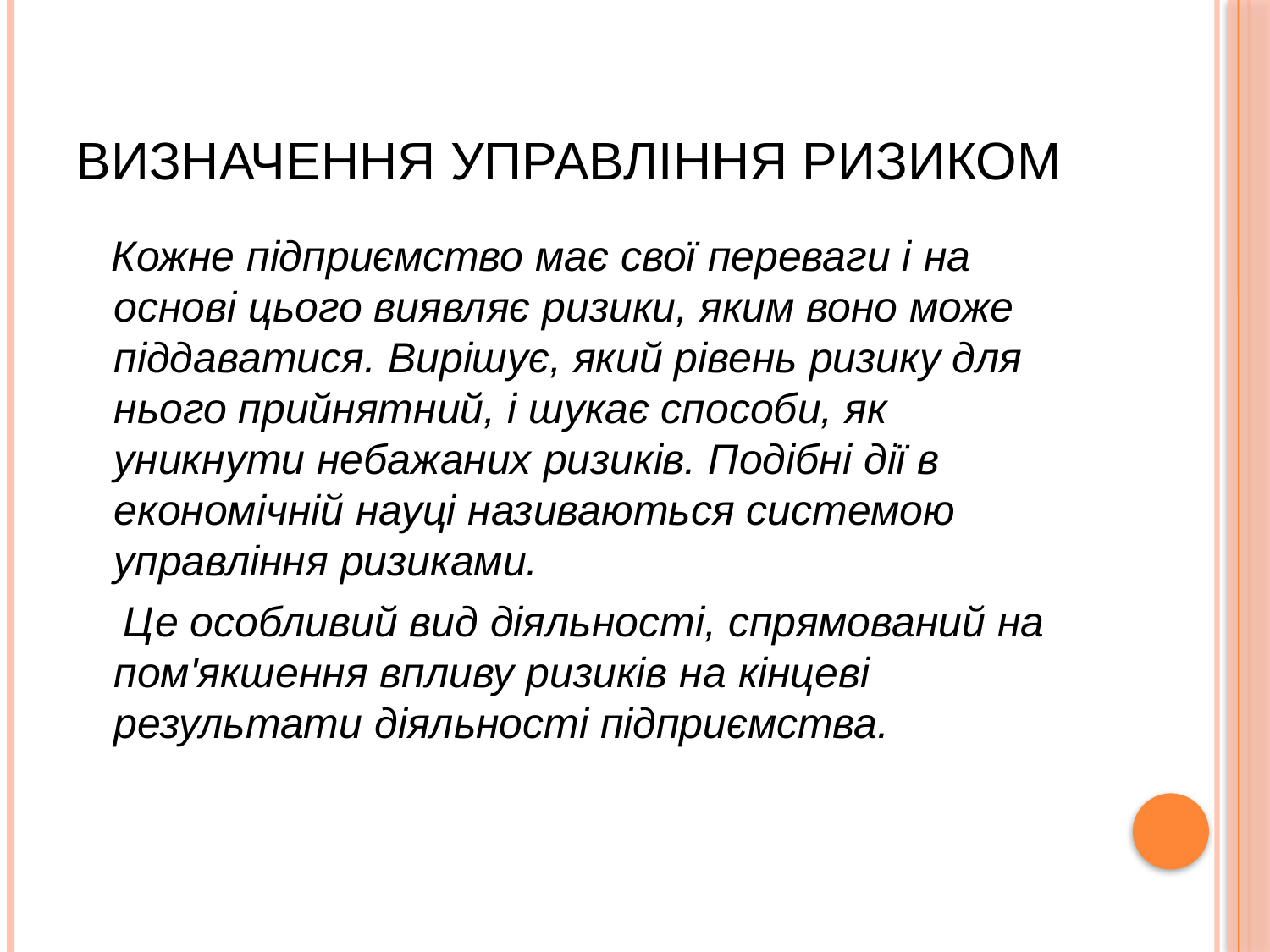

# Визначення управління ризиком
   Кожне підприємство має свої переваги і на основі цього виявляє ризики, яким воно може піддаватися. Вирішує, який рівень ризику для нього прийнятний, і шукає способи, як уникнути небажаних ризиків. Подібні дії в економічній науці називаються системою управління ризиками.
    Це особливий вид діяльності, спрямований на пом'якшення впливу ризиків на кінцеві результати діяльності підприємства.